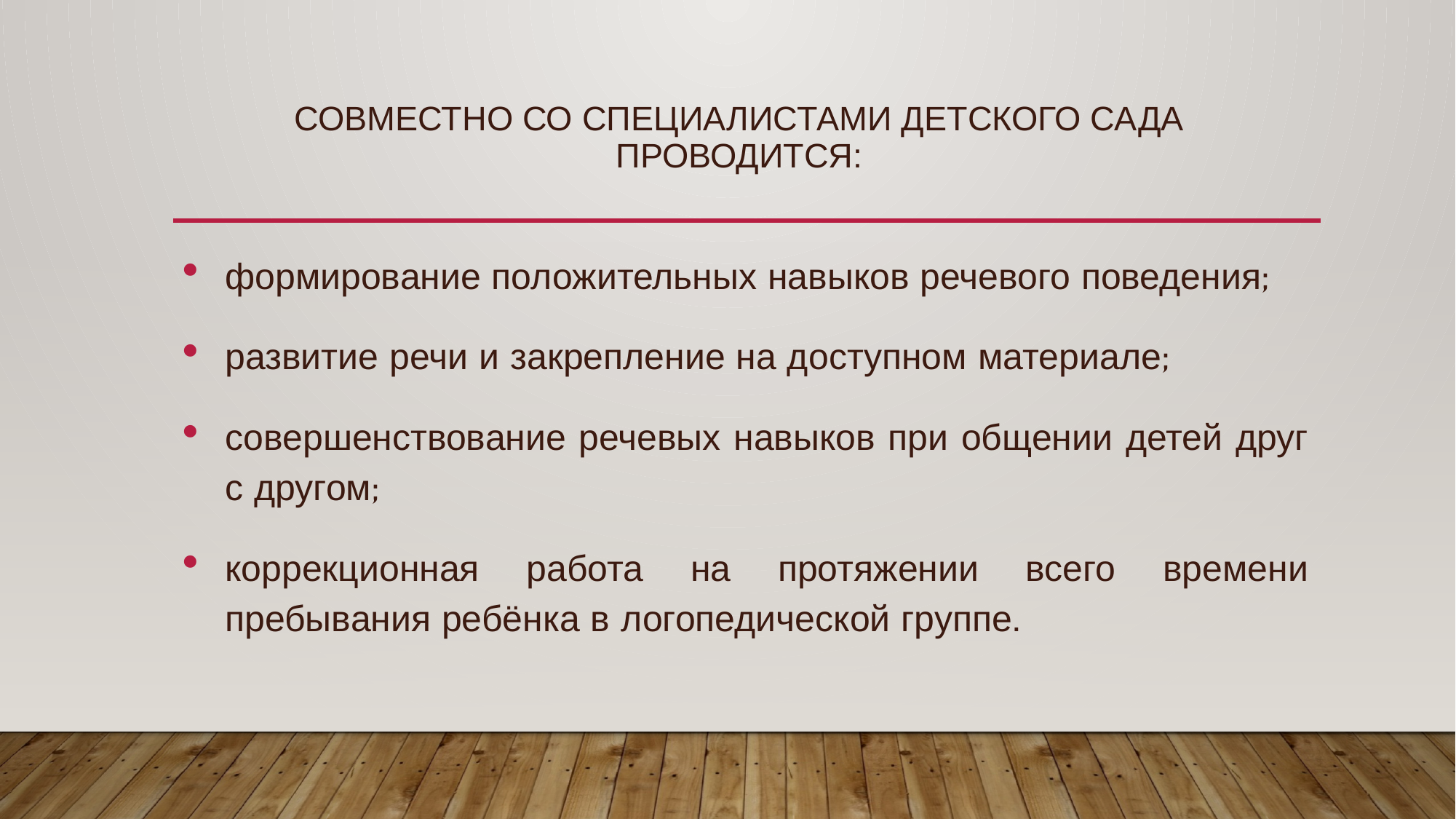

# Совместно со специалистами детского сада проводится:
формирование положительных навыков речевого поведения;
развитие речи и закрепление на доступном материале;
совершенствование речевых навыков при общении детей друг с другом;
коррекционная работа на протяжении всего времени пребывания ребёнка в логопедической группе.